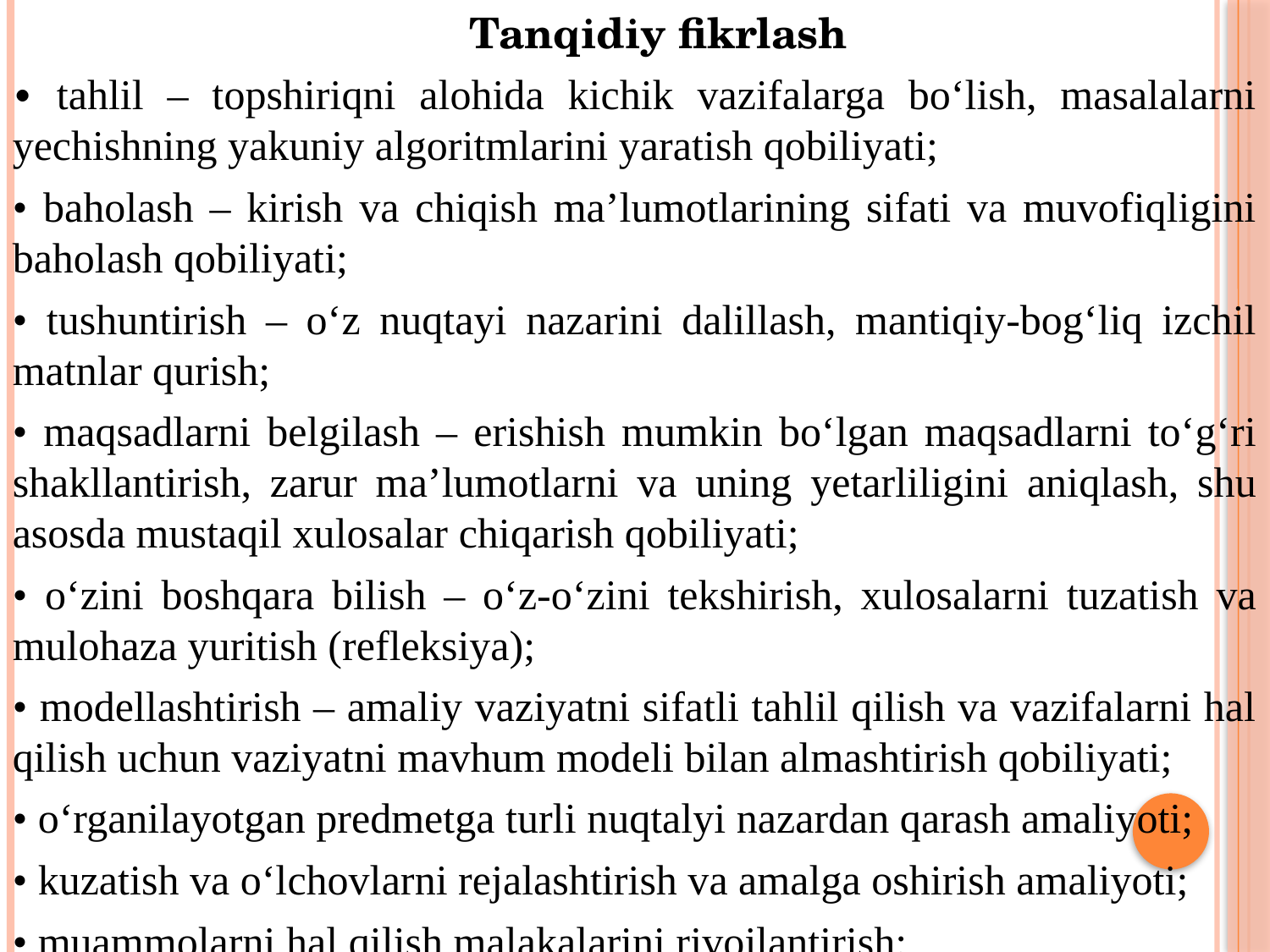

Tanqidiy fikrlash
• tahlil – topshiriqni alohida kichik vazifalarga bo‘lish, masalalarni yechishning yakuniy algoritmlarini yaratish qobiliyati;
• baholash – kirish va chiqish ma’lumotlarining sifati va muvofiqligini baholash qobiliyati;
• tushuntirish – o‘z nuqtayi nazarini dalillash, mantiqiy-bog‘liq izchil matnlar qurish;
• maqsadlarni belgilash – erishish mumkin bo‘lgan maqsadlarni to‘g‘ri shakllantirish, zarur ma’lumotlarni va uning yetarliligini aniqlash, shu asosda mustaqil xulosalar chiqarish qobiliyati;
• o‘zini boshqara bilish – o‘z-o‘zini tekshirish, xulosalarni tuzatish va mulohaza yuritish (refleksiya);
• modellashtirish – amaliy vaziyatni sifatli tahlil qilish va vazifalarni hal qilish uchun vaziyatni mavhum modeli bilan almashtirish qobiliyati;
• o‘rganilayotgan predmetga turli nuqtalyi nazardan qarash amaliyoti;
• kuzatish va o‘lchovlarni rejalashtirish va amalga oshirish amaliyoti;
• muammolarni hal qilish malakalarini rivojlantirish;